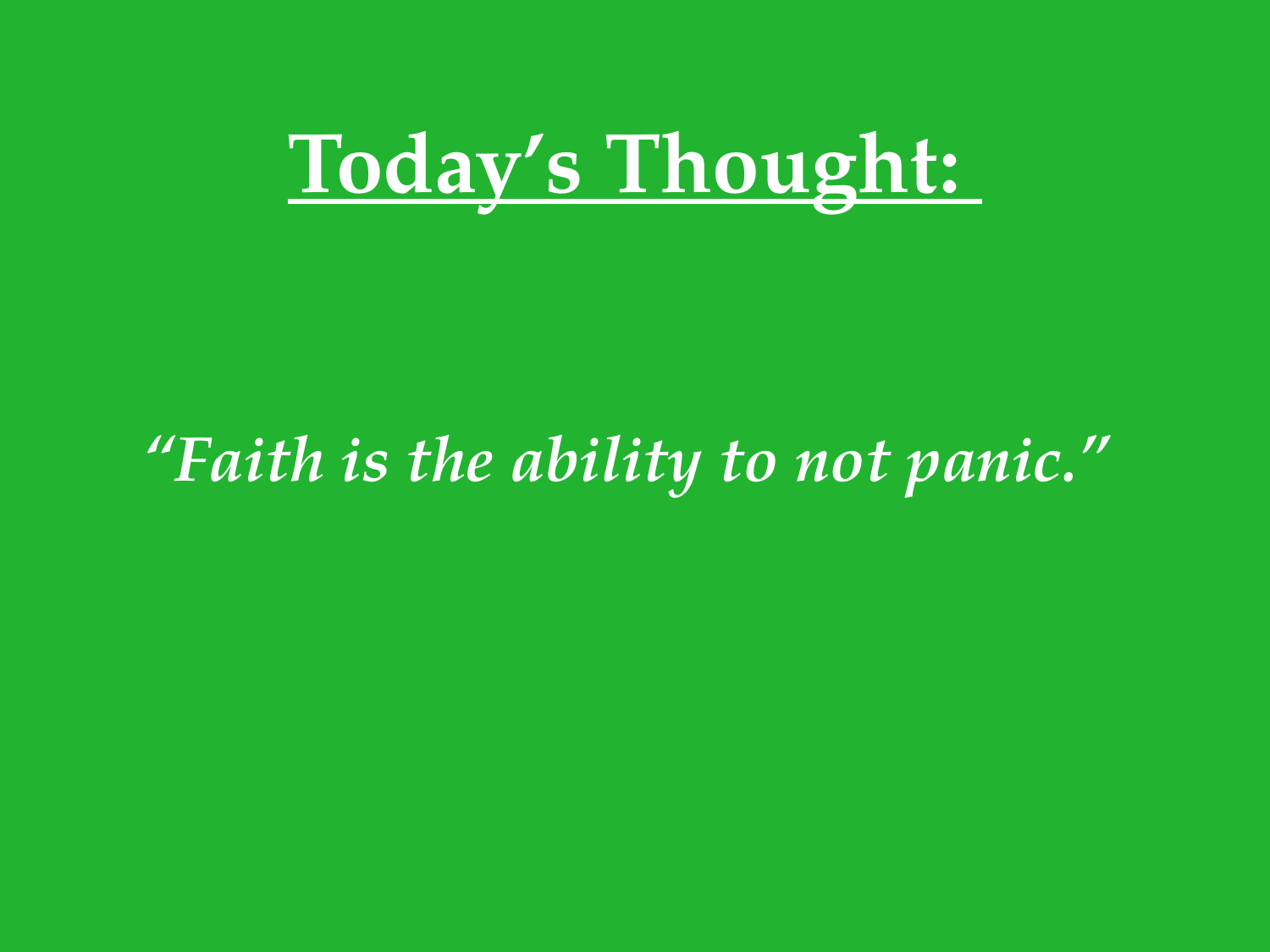

Today’s Thought:

“Faith is the ability to not panic.”